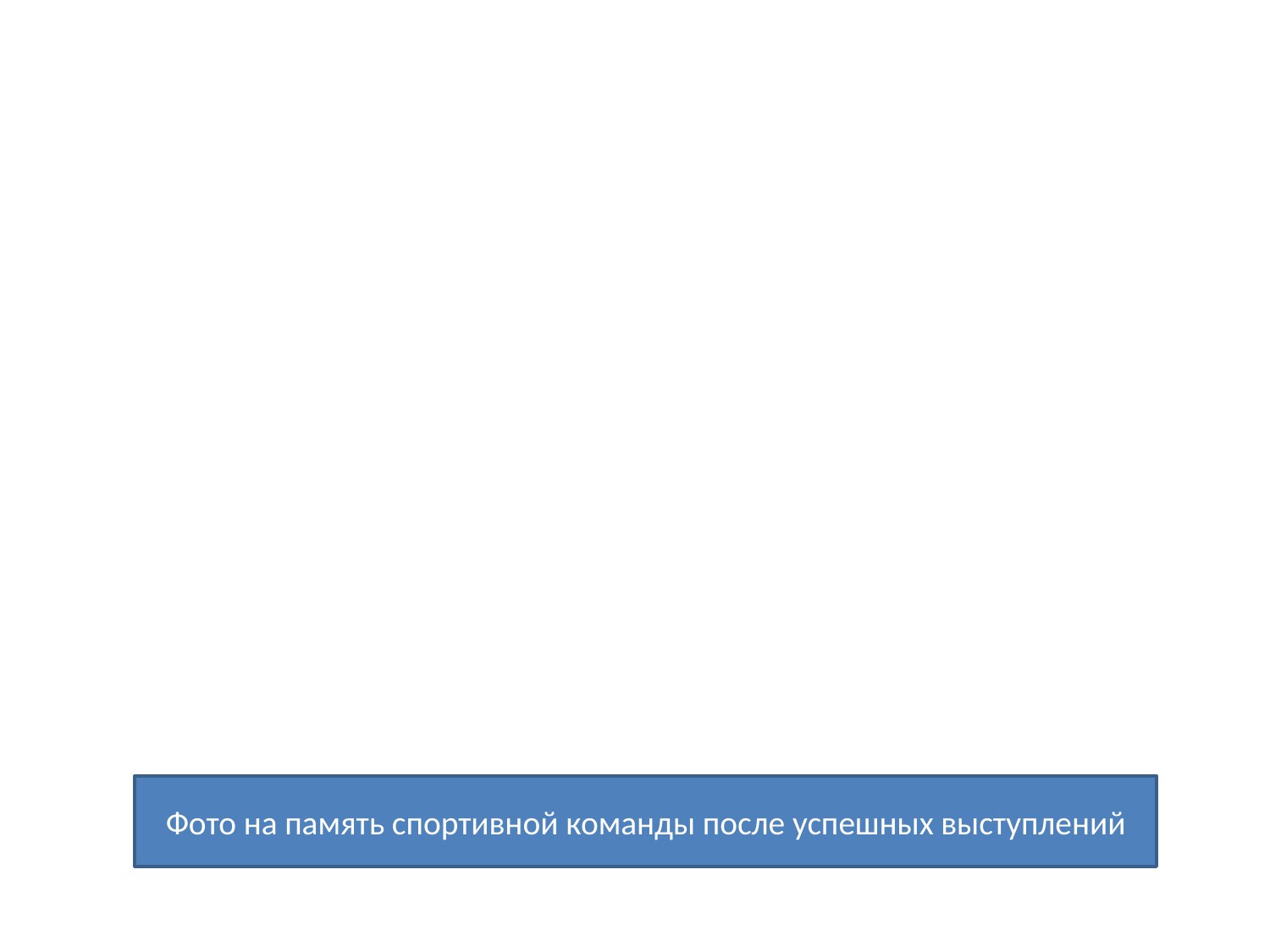

#

Фото на память спортивной команды после успешных выступлений